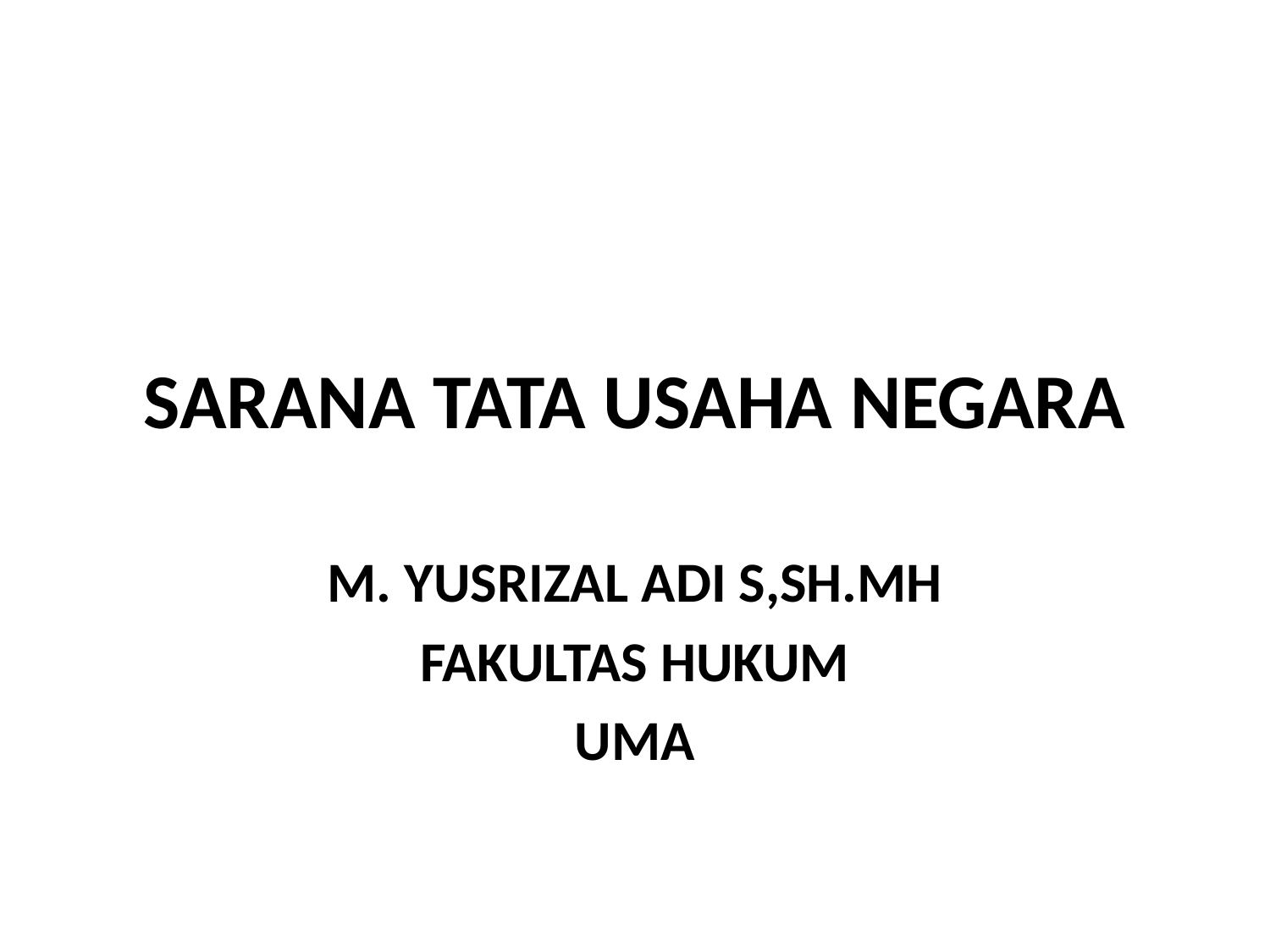

# SARANA TATA USAHA NEGARA
M. YUSRIZAL ADI S,SH.MH
FAKULTAS HUKUM
UMA